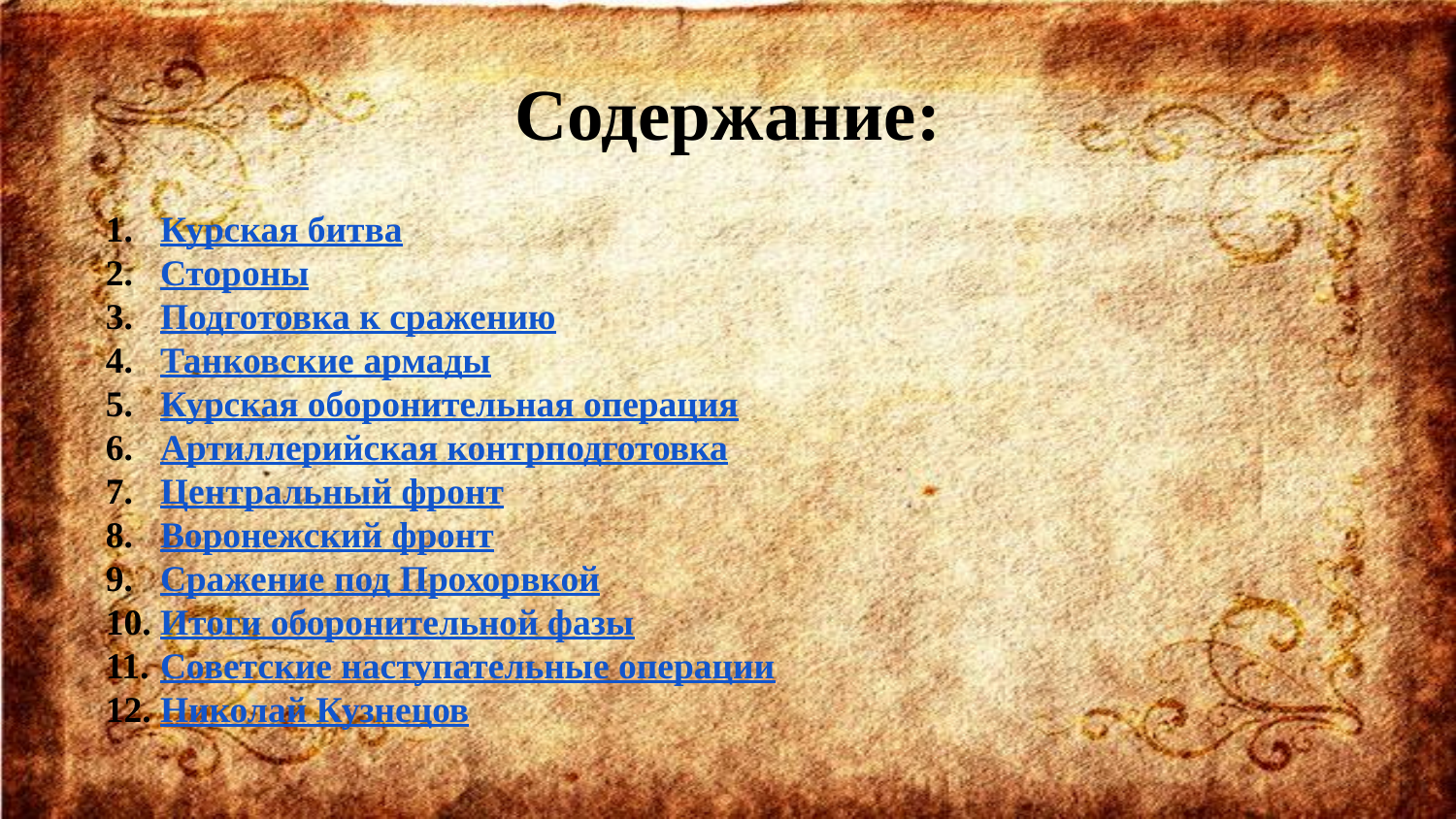

# Содержание:
Курская битва
Стороны
Подготовка к сражению
Танковские армады
Курская оборонительная операция
Артиллерийская контрподготовка
Центральный фронт
Воронежский фронт
Сражение под Прохорвкой
Итоги оборонительной фазы
Советские наступательные операции
Николай Кузнецов